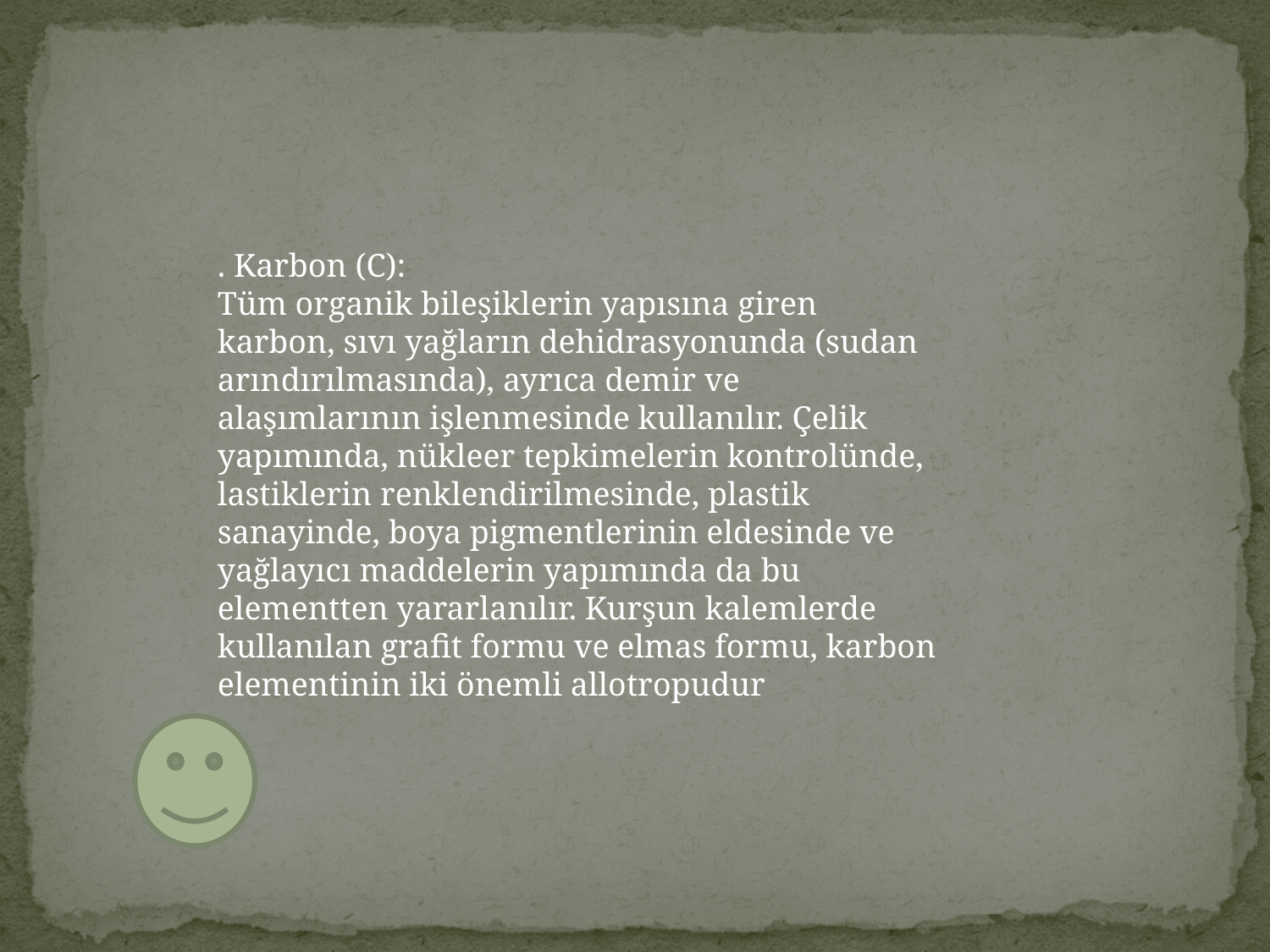

#
. Karbon (C):
Tüm organik bileşiklerin yapısına giren karbon, sıvı yağların dehidrasyonunda (sudan arındırılmasında), ayrıca demir ve alaşımlarının işlenmesinde kullanılır. Çelik yapımında, nükleer tepkimelerin kontrolünde, lastiklerin renklendirilmesinde, plastik sanayinde, boya pigmentlerinin eldesinde ve yağlayıcı maddelerin yapımında da bu elementten yararlanılır. Kurşun kalemlerde kullanılan grafit formu ve elmas formu, karbon elementinin iki önemli allotropudur